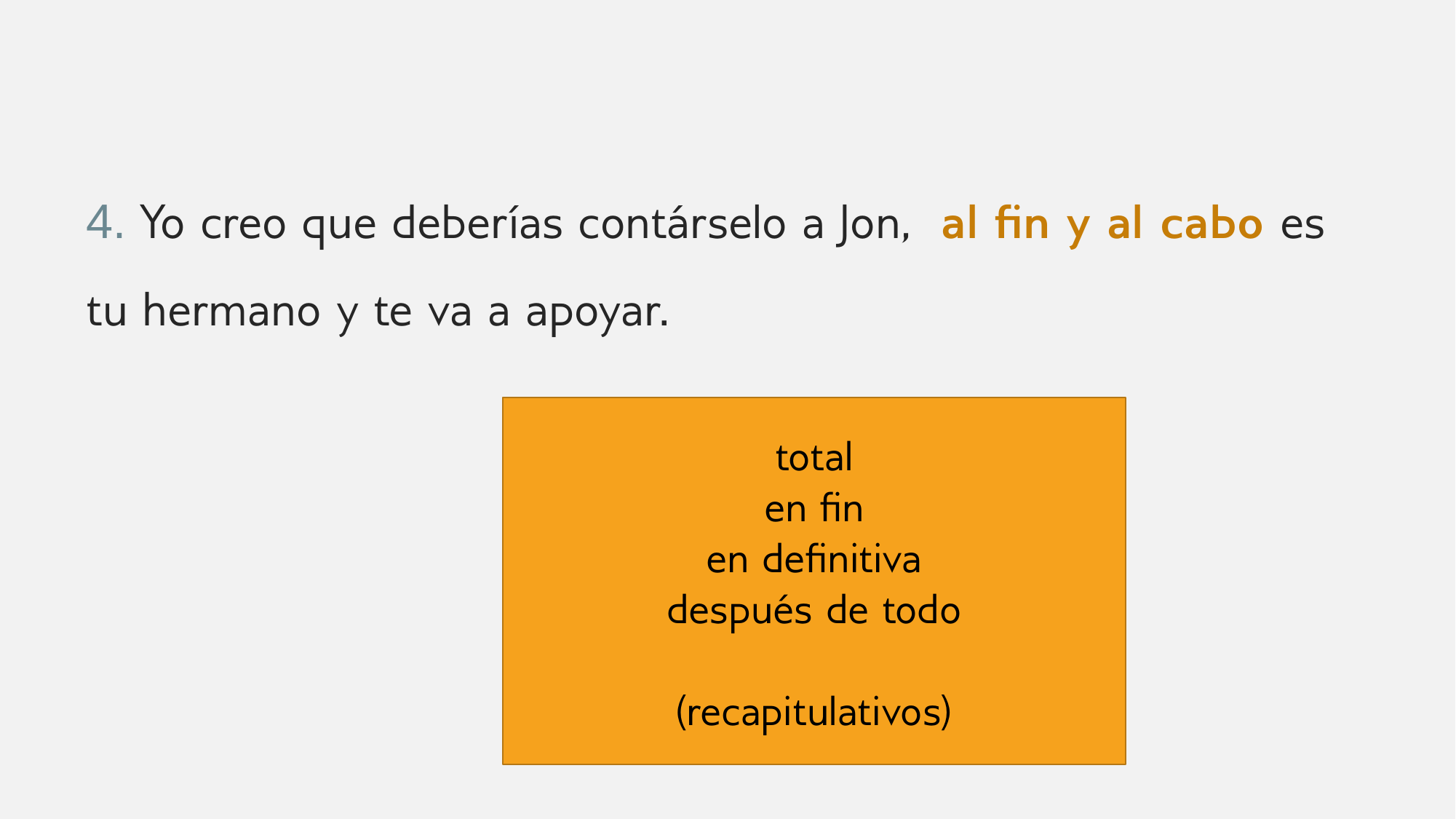

4. Yo creo que deberías contárselo a Jon,  al fin y al cabo es tu hermano y te va a apoyar.

total
en fin
en definitiva
después de todo

(recapitulativos)